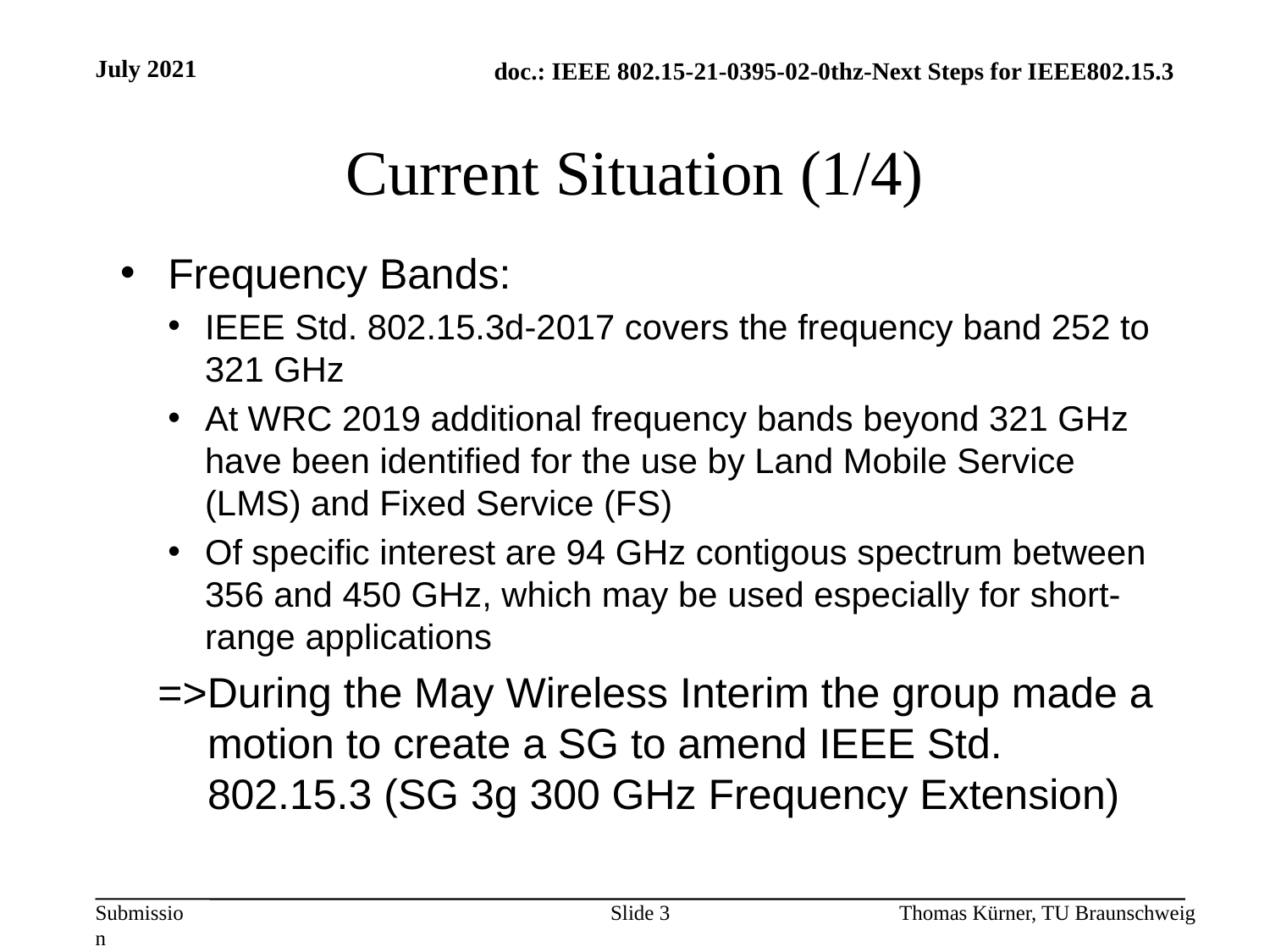

July 2021
# Current Situation (1/4)
Frequency Bands:
IEEE Std. 802.15.3d-2017 covers the frequency band 252 to 321 GHz
At WRC 2019 additional frequency bands beyond 321 GHz have been identified for the use by Land Mobile Service (LMS) and Fixed Service (FS)
Of specific interest are 94 GHz contigous spectrum between 356 and 450 GHz, which may be used especially for short-range applications
=>During the May Wireless Interim the group made a motion to create a SG to amend IEEE Std. 802.15.3 (SG 3g 300 GHz Frequency Extension)

Slide 3
Thomas Kürner, TU Braunschweig